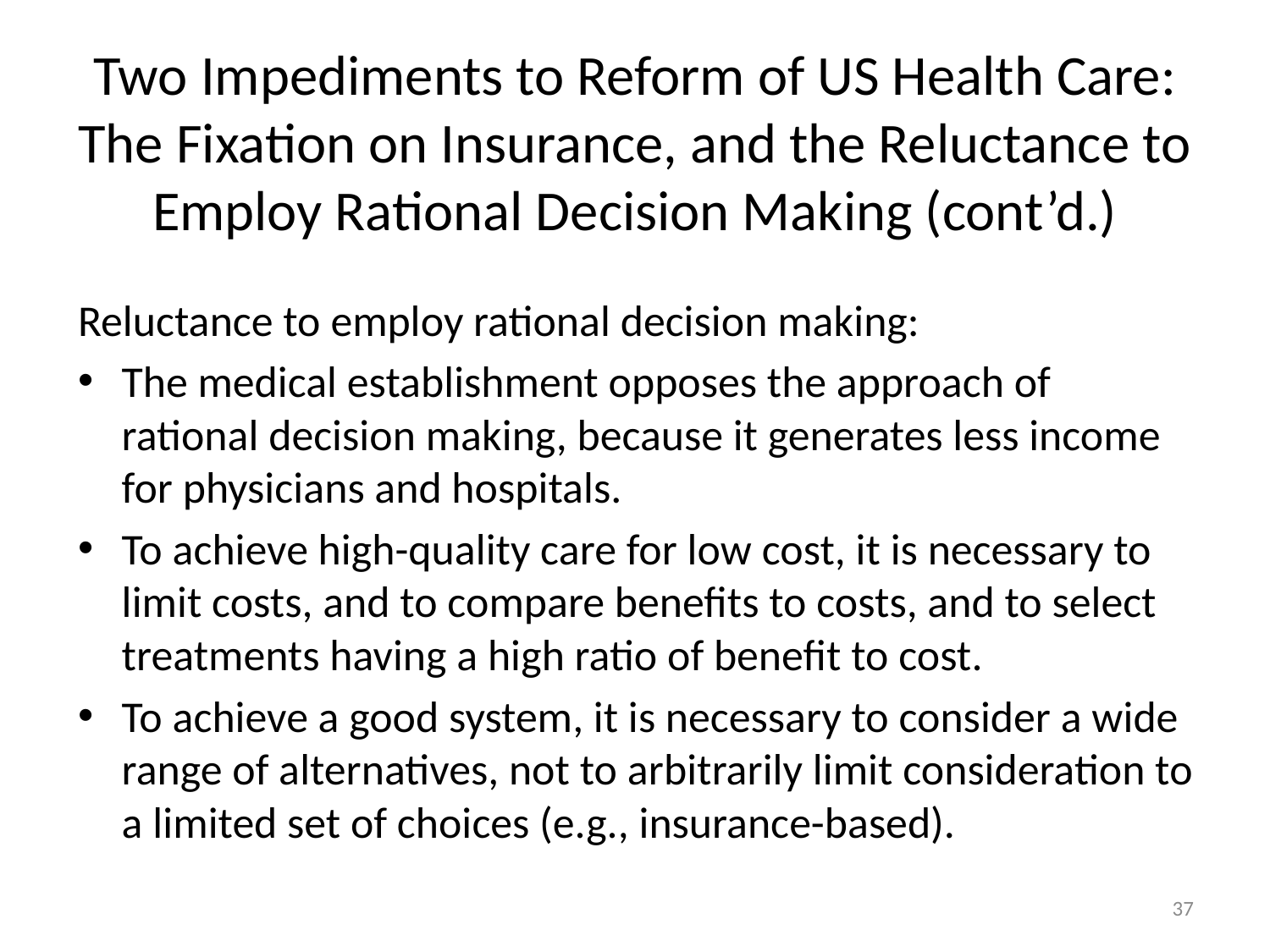

# Two Impediments to Reform of US Health Care: The Fixation on Insurance, and the Reluctance to Employ Rational Decision Making (cont’d.)
Reluctance to employ rational decision making:
The medical establishment opposes the approach of rational decision making, because it generates less income for physicians and hospitals.
To achieve high-quality care for low cost, it is necessary to limit costs, and to compare benefits to costs, and to select treatments having a high ratio of benefit to cost.
To achieve a good system, it is necessary to consider a wide range of alternatives, not to arbitrarily limit consideration to a limited set of choices (e.g., insurance-based).

37